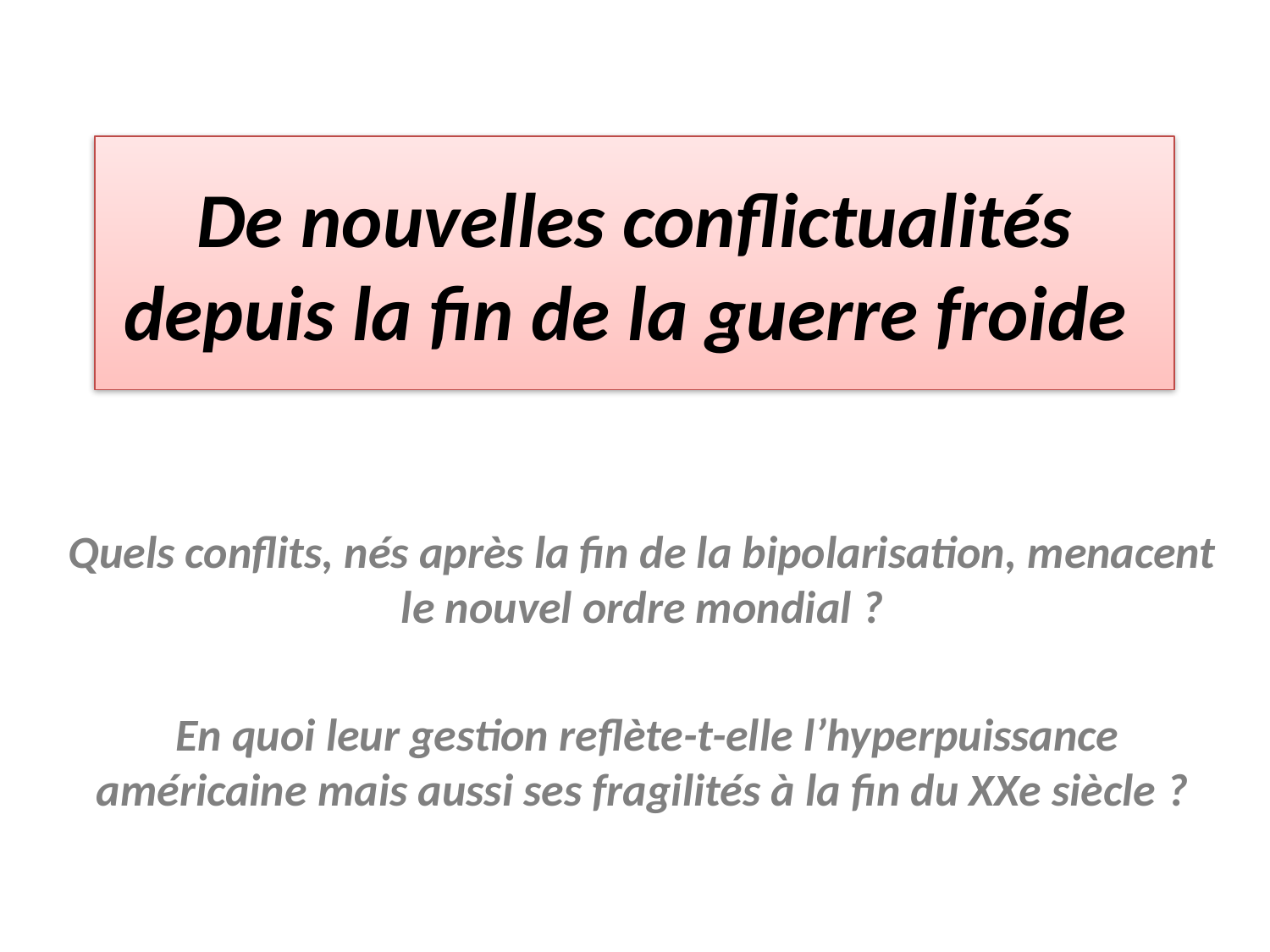

# De nouvelles conflictualités depuis la fin de la guerre froide
Quels conflits, nés après la fin de la bipolarisation, menacent le nouvel ordre mondial ?

 En quoi leur gestion reflète-t-elle l’hyperpuissance américaine mais aussi ses fragilités à la fin du XXe siècle ?